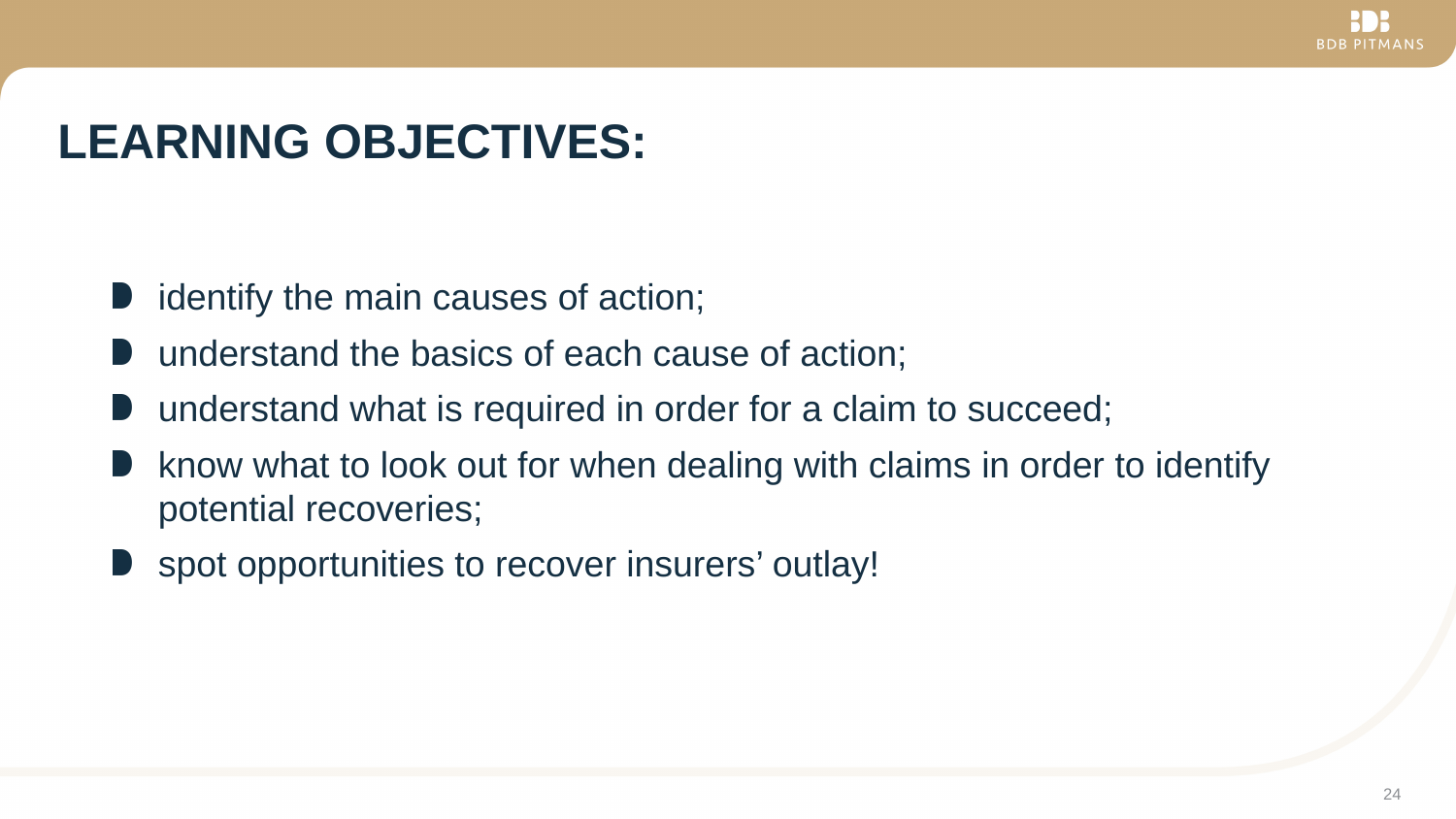

# Learning objectives:

identify the main causes of action;
understand the basics of each cause of action;
understand what is required in order for a claim to succeed;
know what to look out for when dealing with claims in order to identify potential recoveries;
spot opportunities to recover insurers’ outlay!
24